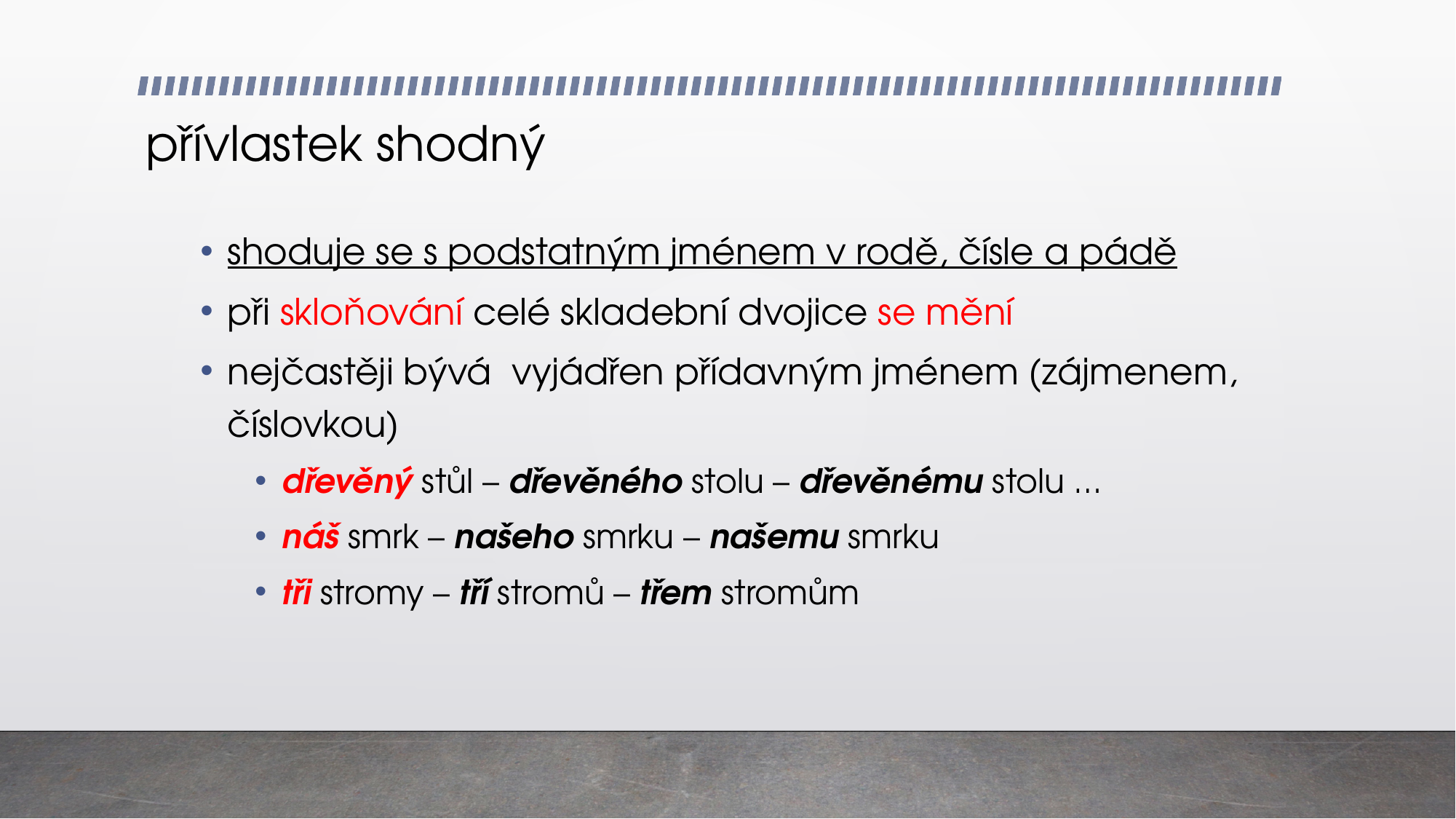

# přívlastek shodný

shoduje se s podstatným jménem v rodě, čísle a pádě
při skloňování celé skladební dvojice se mění
nejčastěji bývá  vyjádřen přídavným jménem (zájmenem, číslovkou)
dřevěný stůl – dřevěného stolu – dřevěnému stolu …
náš smrk – našeho smrku – našemu smrku
tři stromy – tří stromů – třem stromům